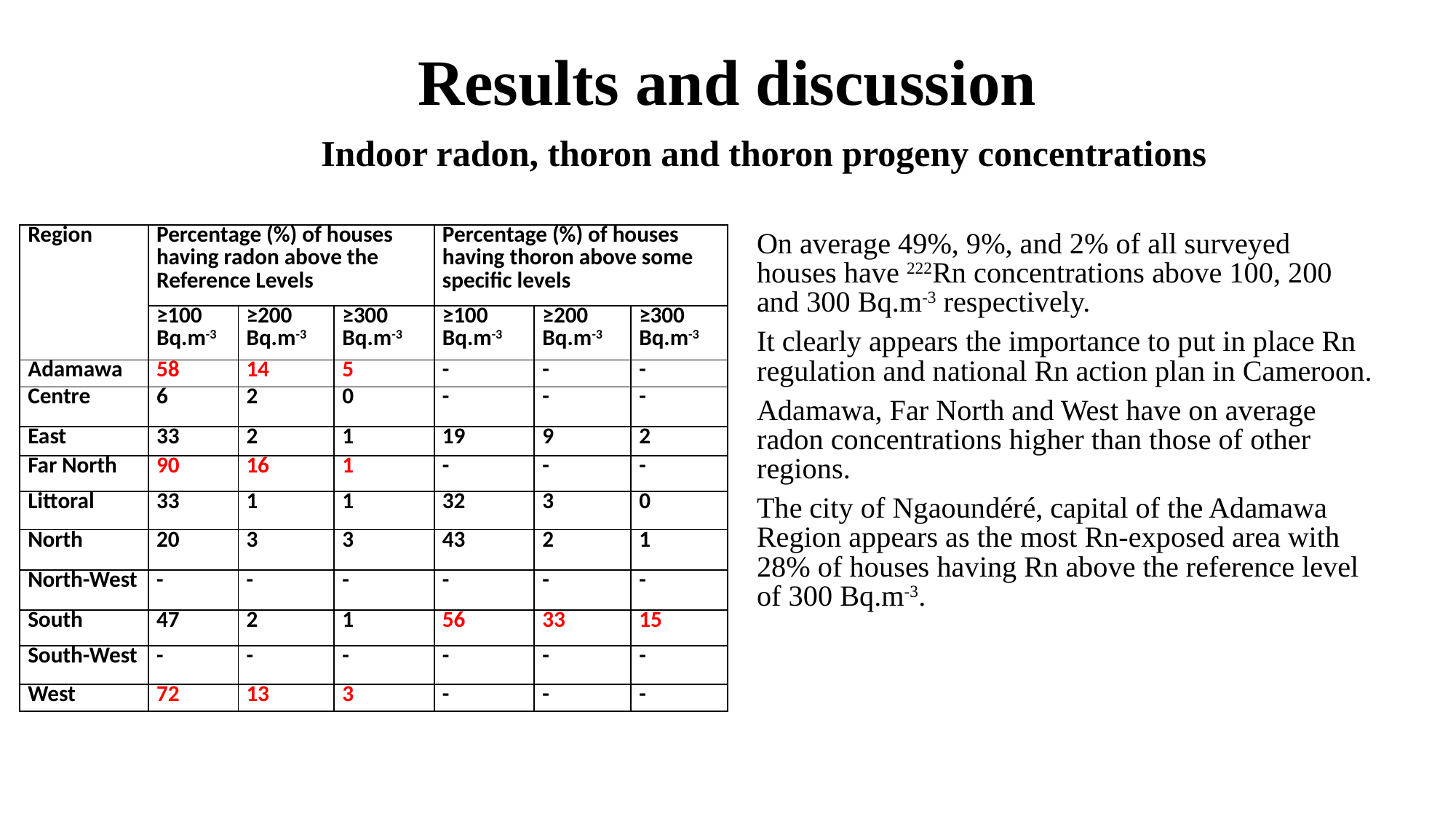

# Results and discussion
Indoor radon, thoron and thoron progeny concentrations
| Region | Percentage (%) of houses having radon above the Reference Levels |  |  | Percentage (%) of houses having thoron above some specific levels |  |  |
| --- | --- | --- | --- | --- | --- | --- |
|  | ≥100 Bq.m-3 | ≥200 Bq.m-3 | ≥300 Bq.m-3 | ≥100 Bq.m-3 | ≥200 Bq.m-3 | ≥300 Bq.m-3 |
| Adamawa | 58 | 14 | 5 | - | - | - |
| Centre | 6 | 2 | 0 | - | - | - |
| East | 33 | 2 | 1 | 19 | 9 | 2 |
| Far North | 90 | 16 | 1 | - | - | - |
| Littoral | 33 | 1 | 1 | 32 | 3 | 0 |
| North | 20 | 3 | 3 | 43 | 2 | 1 |
| North-West | - | - | - | - | - | - |
| South | 47 | 2 | 1 | 56 | 33 | 15 |
| South-West | - | - | - | - | - | - |
| West | 72 | 13 | 3 | - | - | - |
On average 49%, 9%, and 2% of all surveyed houses have 222Rn concentrations above 100, 200 and 300 Bq.m-3 respectively.
It clearly appears the importance to put in place Rn regulation and national Rn action plan in Cameroon.
Adamawa, Far North and West have on average radon concentrations higher than those of other regions.
The city of Ngaoundéré, capital of the Adamawa Region appears as the most Rn-exposed area with 28% of houses having Rn above the reference level of 300 Bq.m-3.